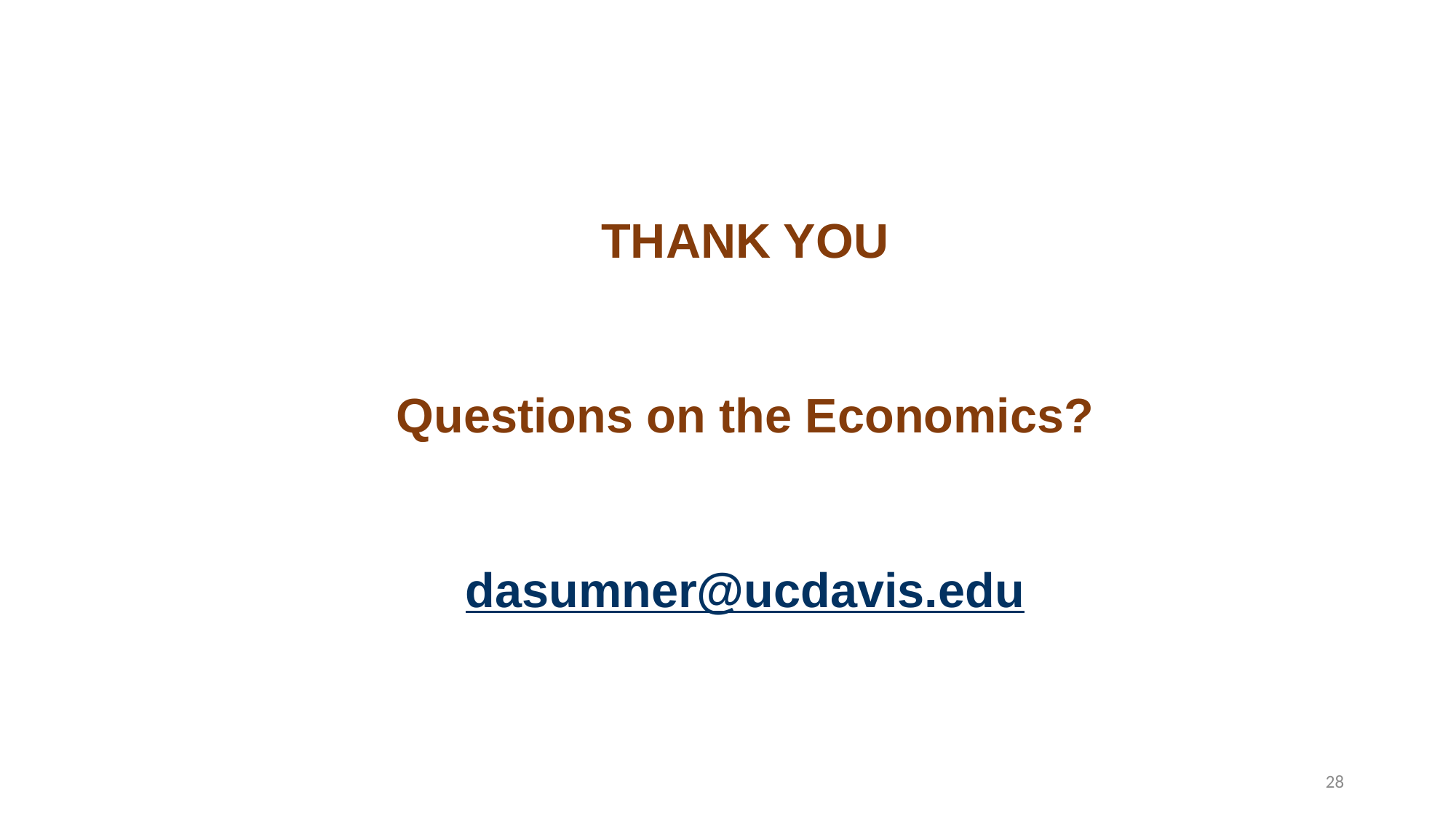

# THANK YOU Questions on the Economics? dasumner@ucdavis.edu
28